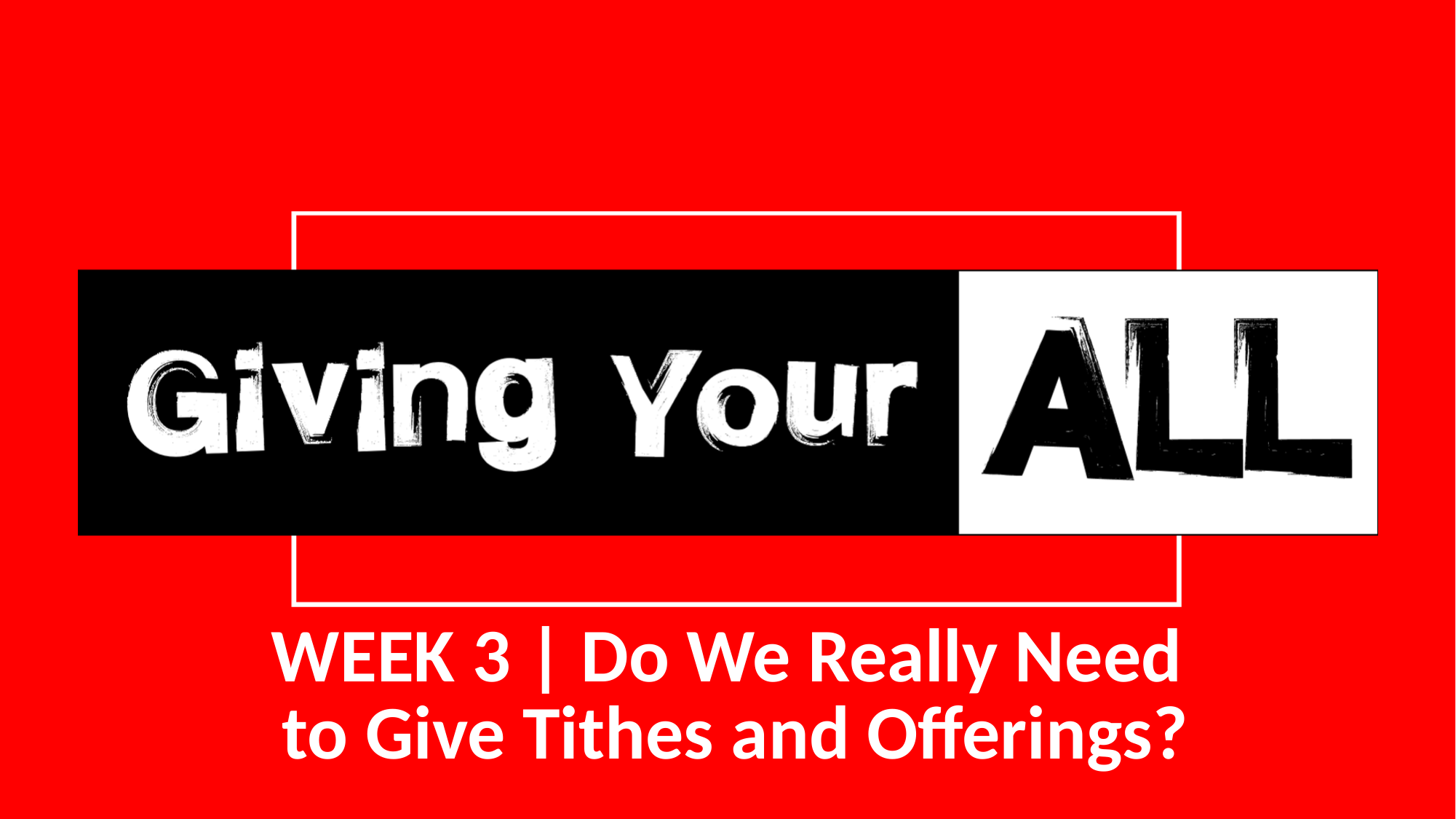

WEEK 3 | Do We Really Need
to Give Tithes and Offerings?